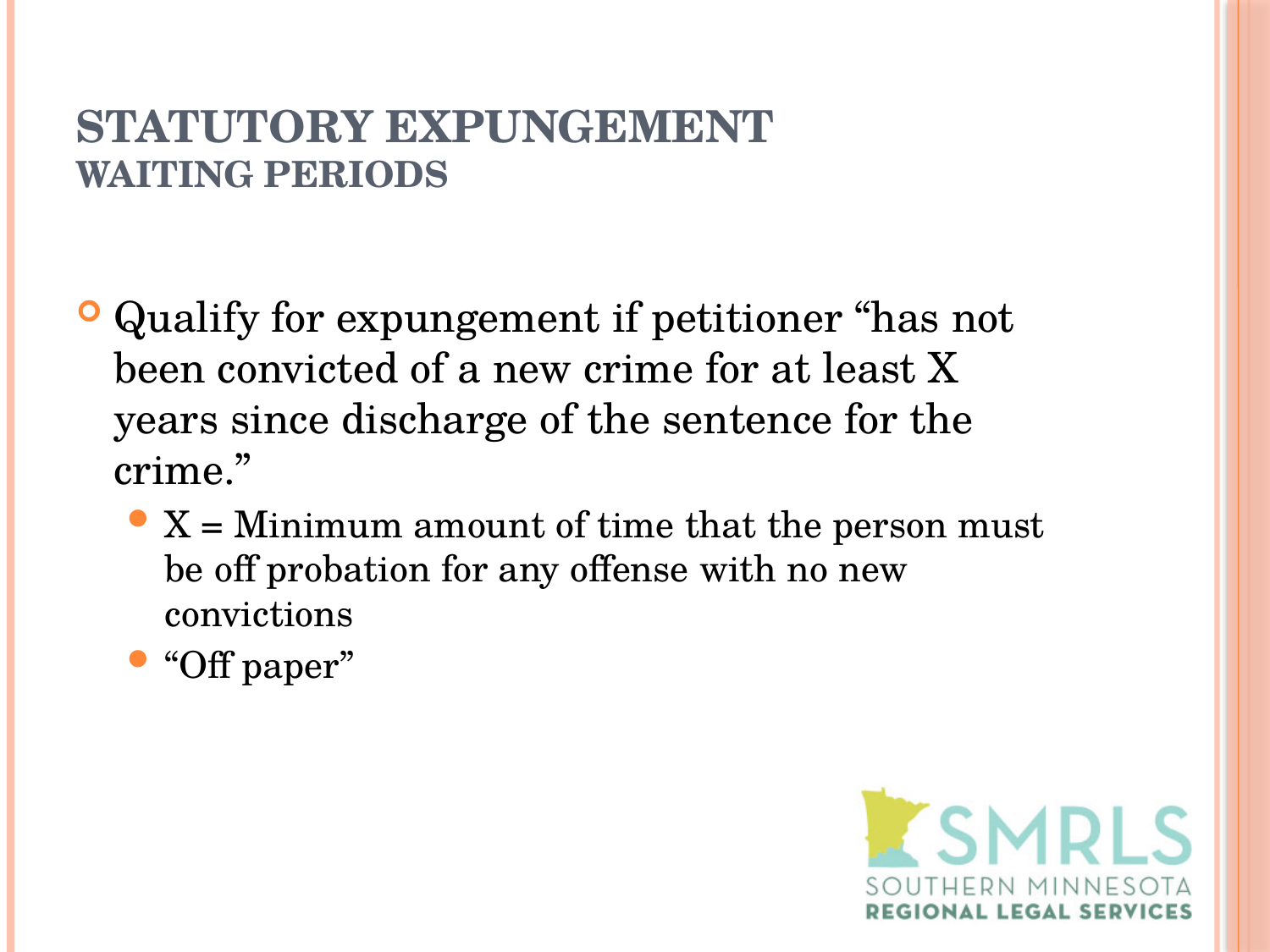

# Statutory Expungement Waiting Periods

Qualify for expungement if petitioner “has not been convicted of a new crime for at least X years since discharge of the sentence for the crime.”
X = Minimum amount of time that the person must be off probation for any offense with no new convictions
“Off paper”